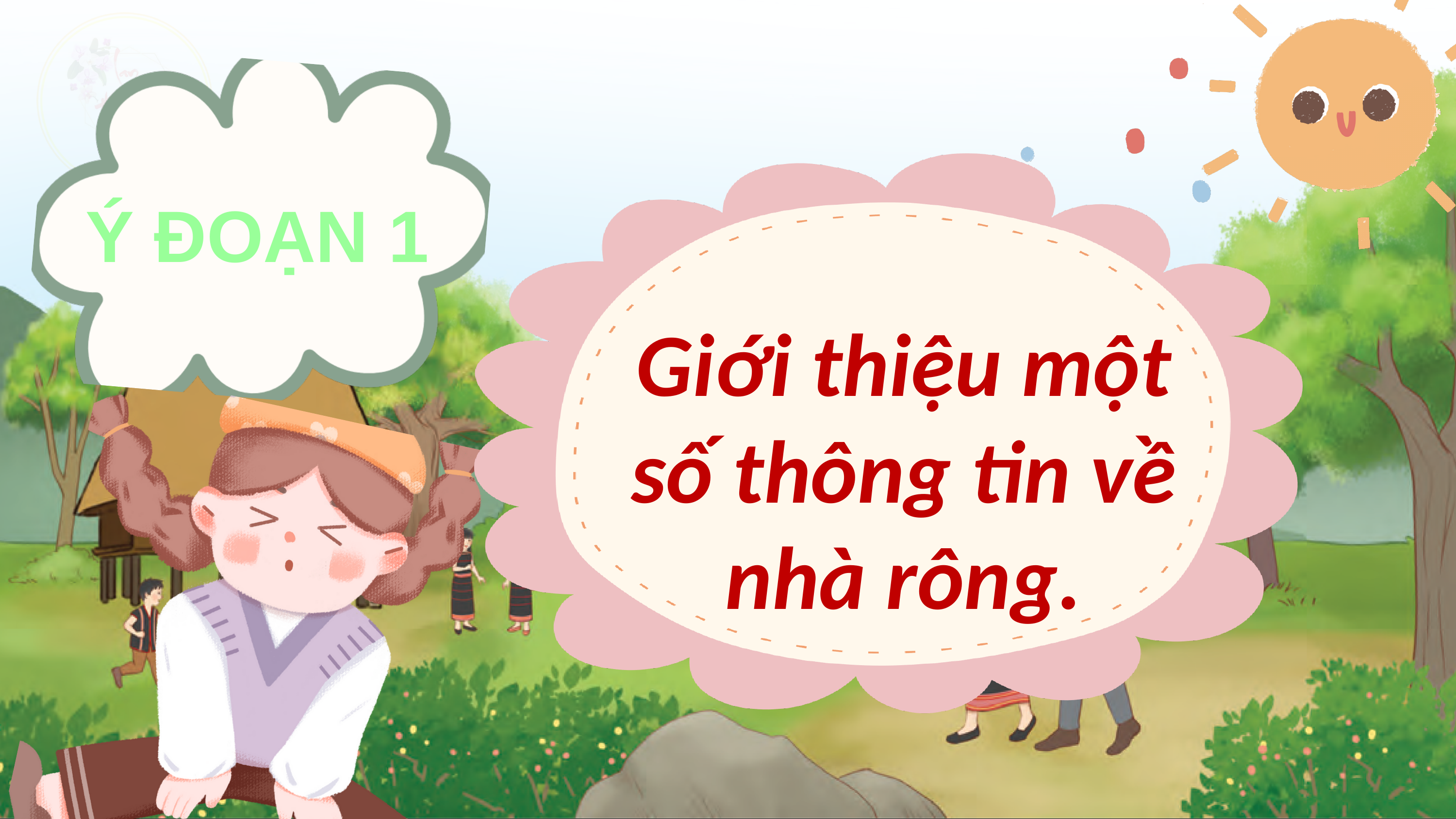

Giới thiệu một số thông tin về nhà rông.
Ý ĐOẠN 1